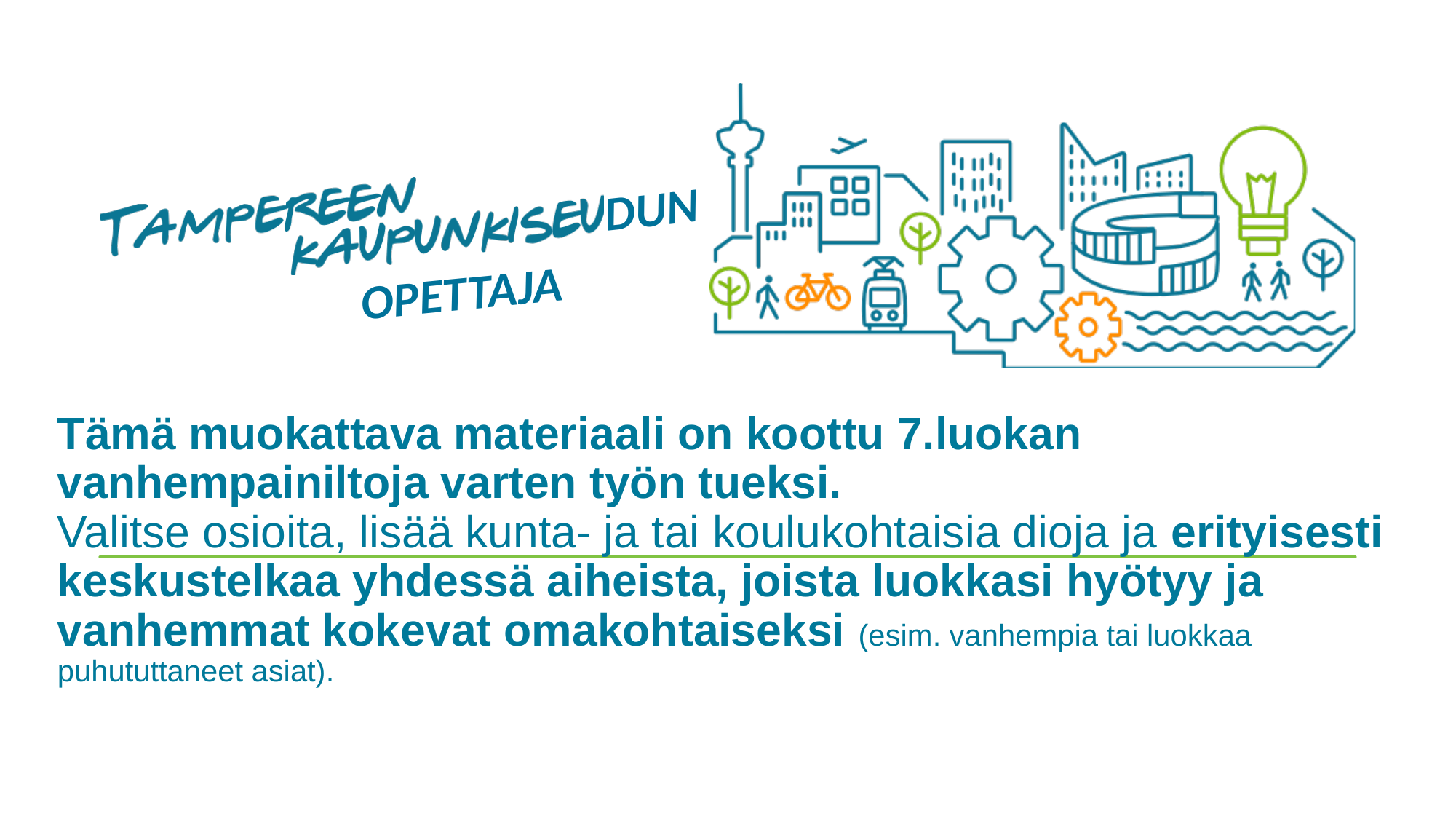

DUN

OPETTAJA
# Tämä muokattava materiaali on koottu 7.luokan vanhempainiltoja varten työn tueksi. Valitse osioita, lisää kunta- ja tai koulukohtaisia dioja ja erityisesti keskustelkaa yhdessä aiheista, joista luokkasi hyötyy ja vanhemmat kokevat omakohtaiseksi (esim. vanhempia tai luokkaa puhututtaneet asiat).